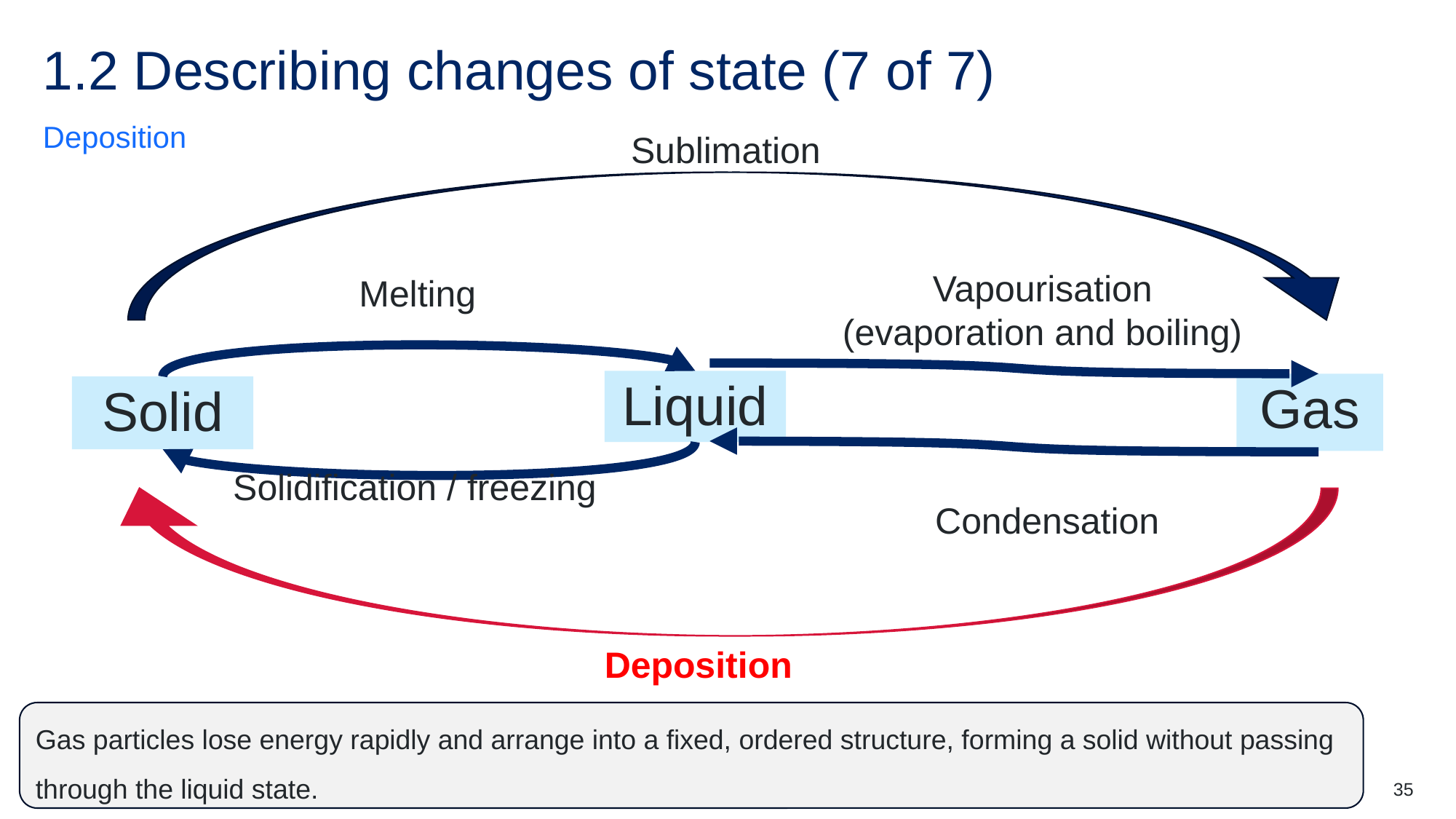

# 1.2 Describing changes of state (7 of 7)
Deposition
Sublimation

Vapourisation
(evaporation and boiling)
Melting
Liquid
Gas
Solid
Solidification / freezing

Condensation
Deposition
Gas particles lose energy rapidly and arrange into a fixed, ordered structure, forming a solid without passing through the liquid state.
35